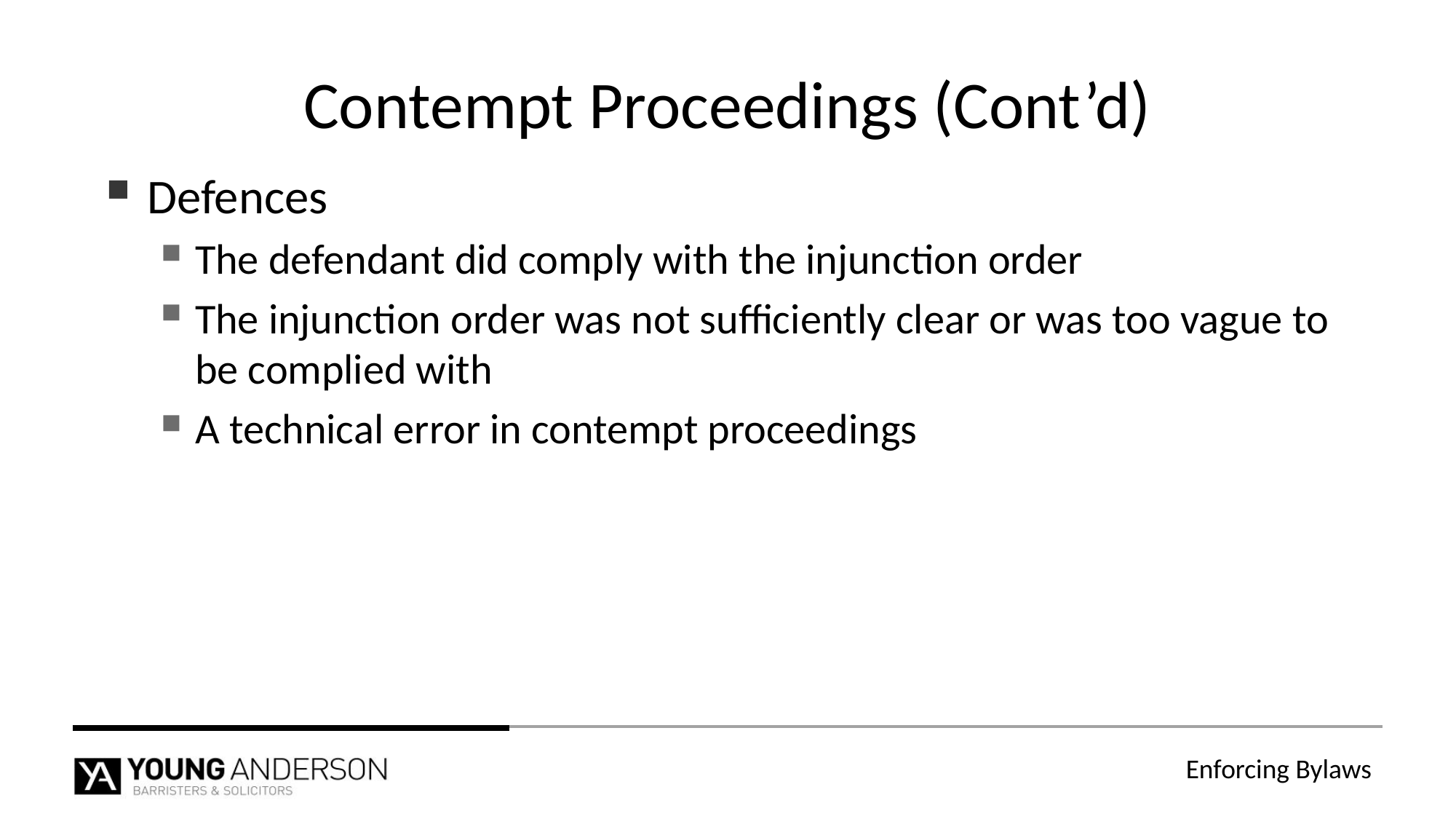

# Contempt Proceedings (Cont’d)
Defences
The defendant did comply with the injunction order
The injunction order was not sufficiently clear or was too vague to be complied with
A technical error in contempt proceedings